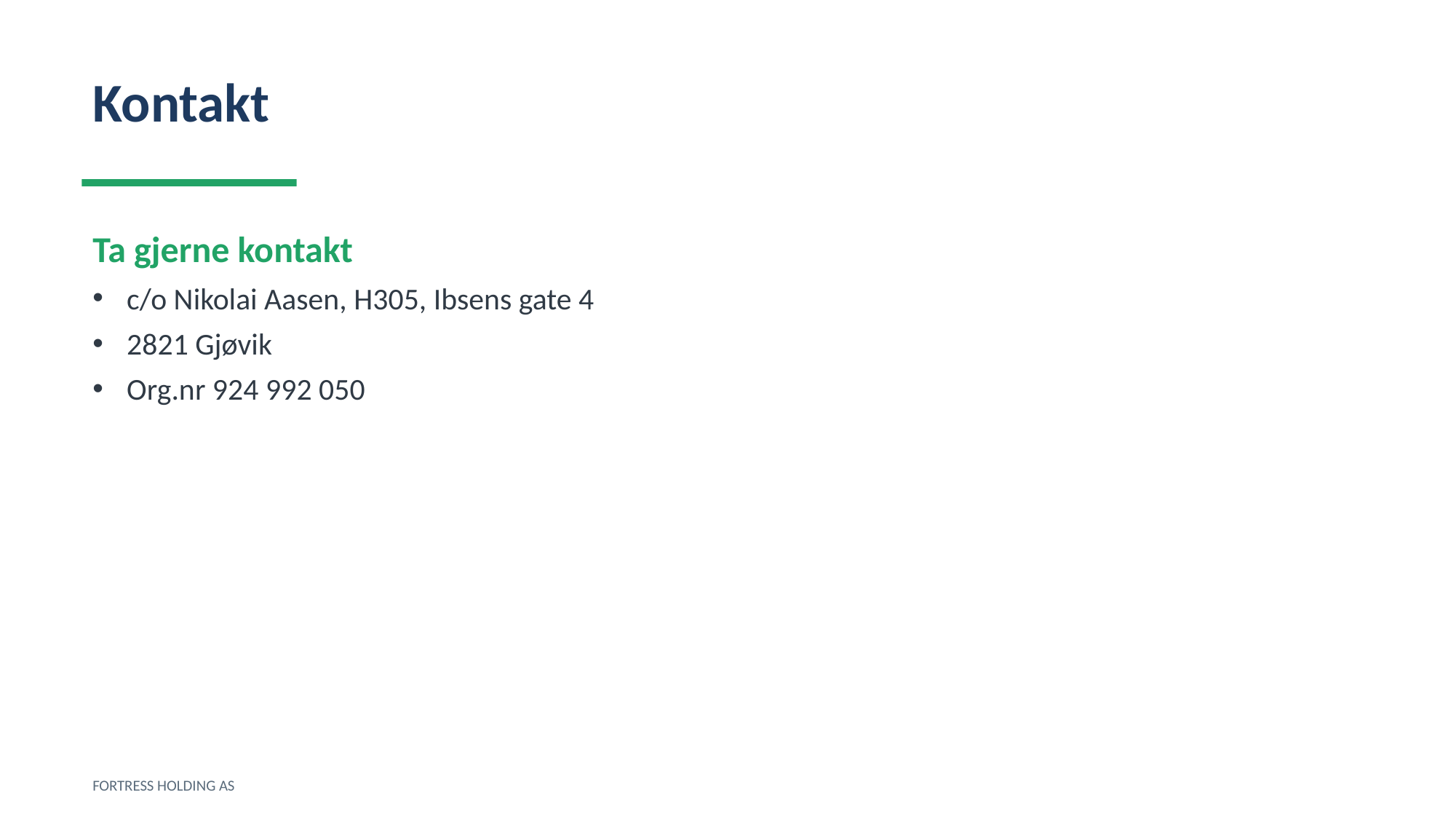

Kontakt

Ta gjerne kontakt
c/o Nikolai Aasen, H305, Ibsens gate 4
2821 Gjøvik
Org.nr 924 992 050
FORTRESS HOLDING AS